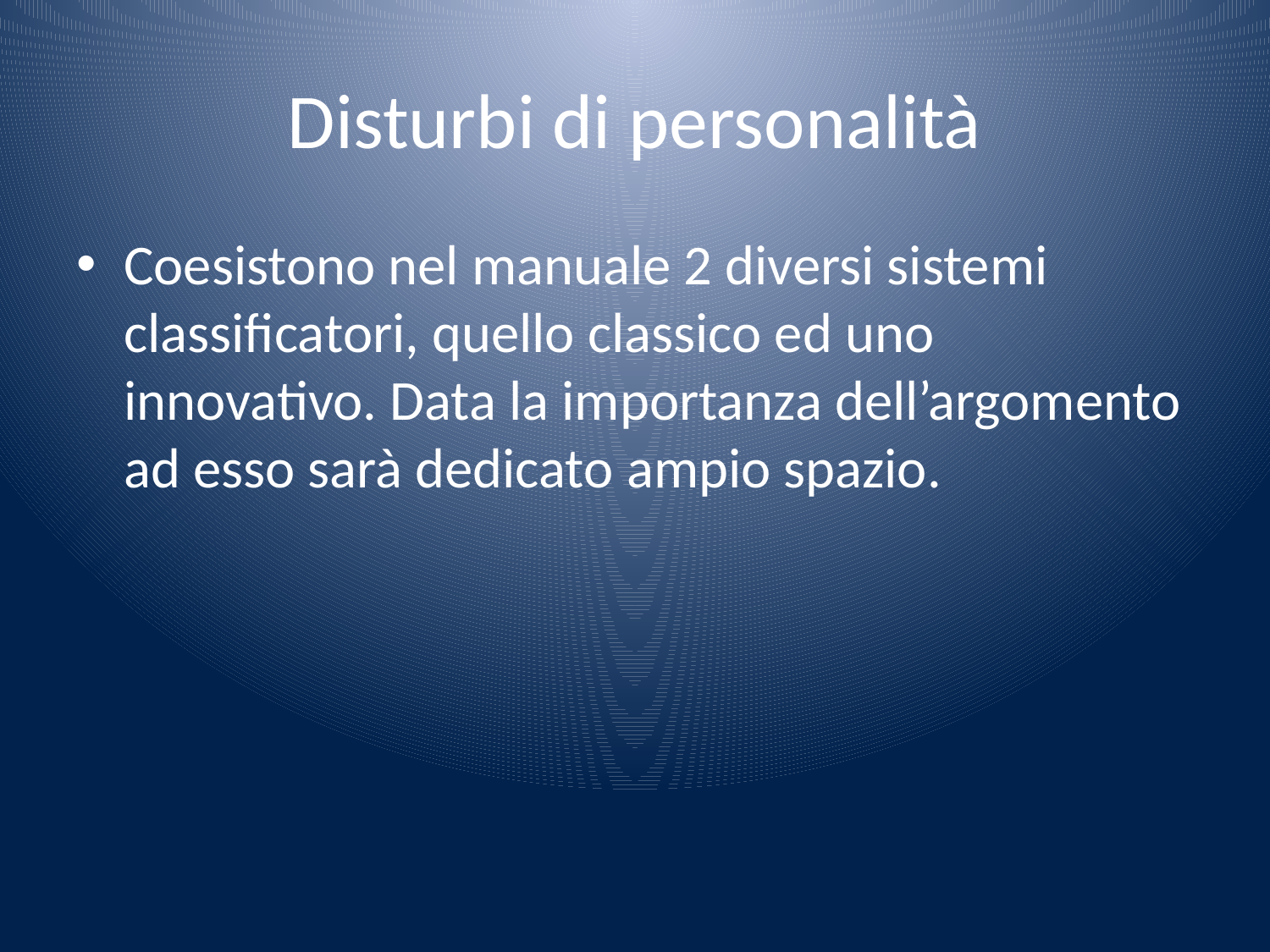

# Disturbi di personalità
Coesistono nel manuale 2 diversi sistemi classificatori, quello classico ed uno innovativo. Data la importanza dell’argomento ad esso sarà dedicato ampio spazio.